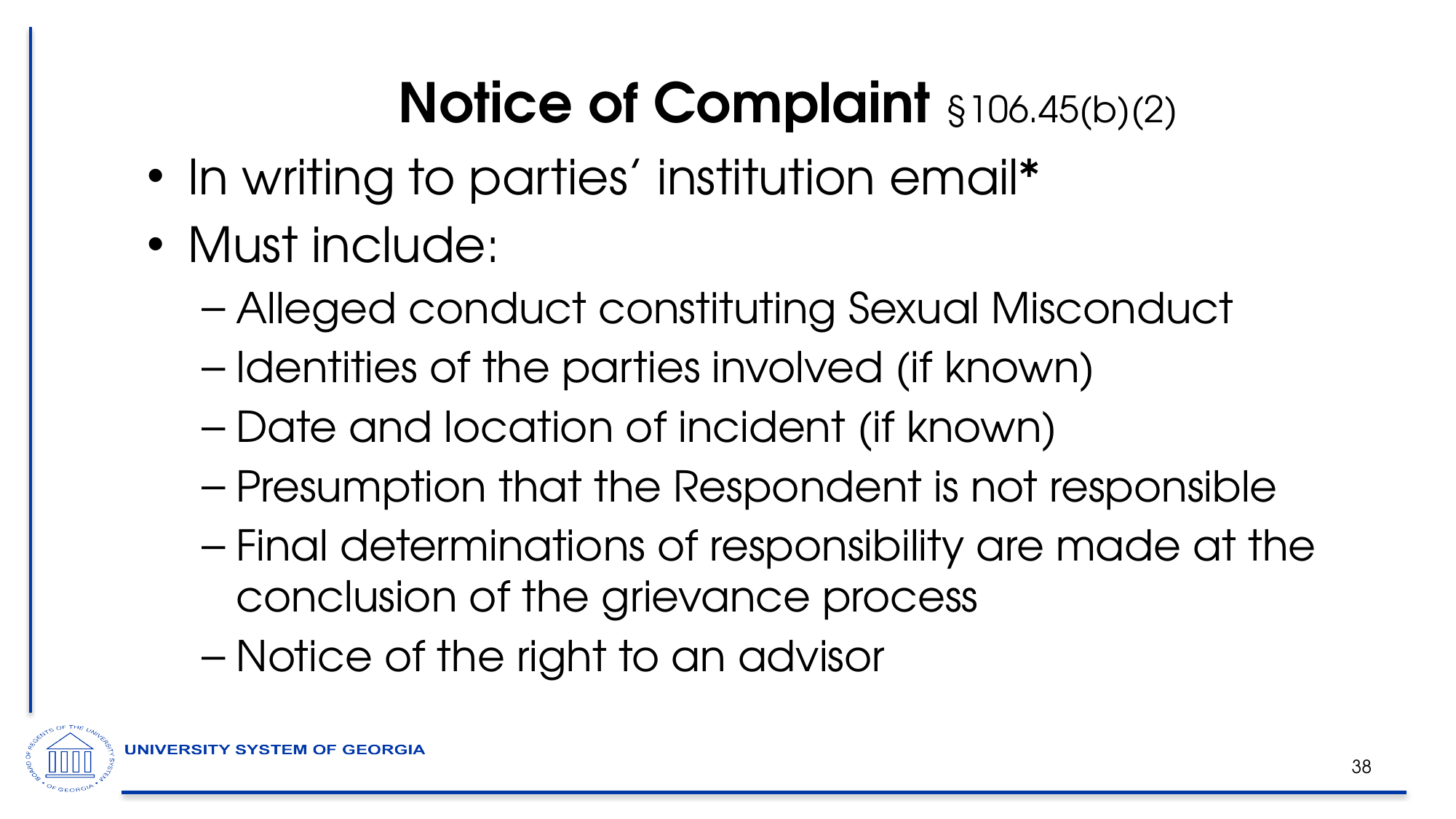

# Notice of Complaint §106.45(b)(2)
In writing to parties’ institution email*
Must include:
Alleged conduct constituting Sexual Misconduct
Identities of the parties involved (if known)
Date and location of incident (if known)
Presumption that the Respondent is not responsible
Final determinations of responsibility are made at the conclusion of the grievance process
Notice of the right to an advisor
38